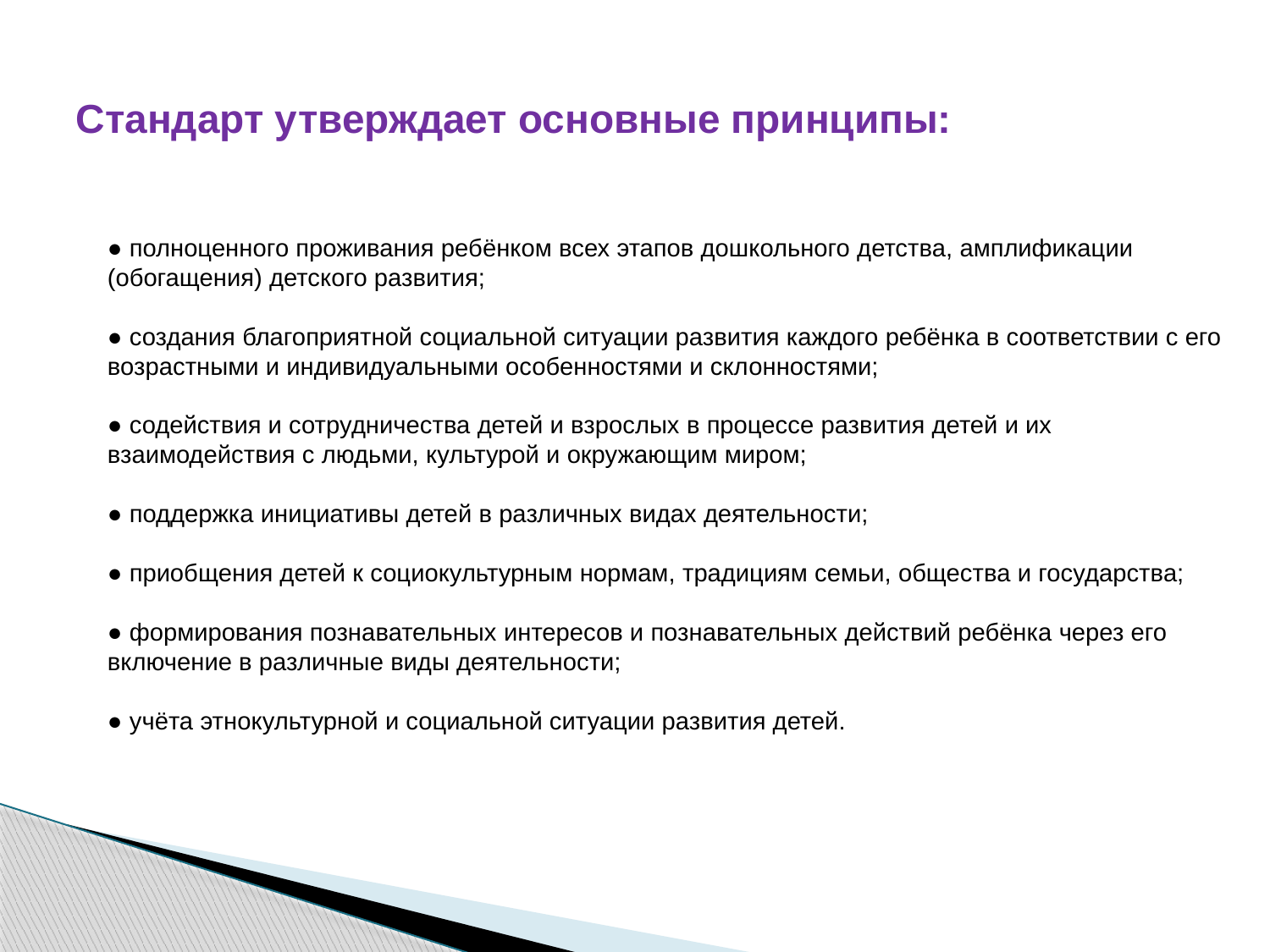

# Стандарт утверждает основные принципы:

● полноценного проживания ребёнком всех этапов дошкольного детства, амплификации (обогащения) детского развития;

● создания благоприятной социальной ситуации развития каждого ребёнка в соответствии с его возрастными и индивидуальными особенностями и склонностями;

● содействия и сотрудничества детей и взрослых в процессе развития детей и их взаимодействия с людьми, культурой и окружающим миром;

● поддержка инициативы детей в различных видах деятельности;

● приобщения детей к социокультурным нормам, традициям семьи, общества и государства;

● формирования познавательных интересов и познавательных действий ребёнка через его включение в различные виды деятельности;

● учёта этнокультурной и социальной ситуации развития детей.